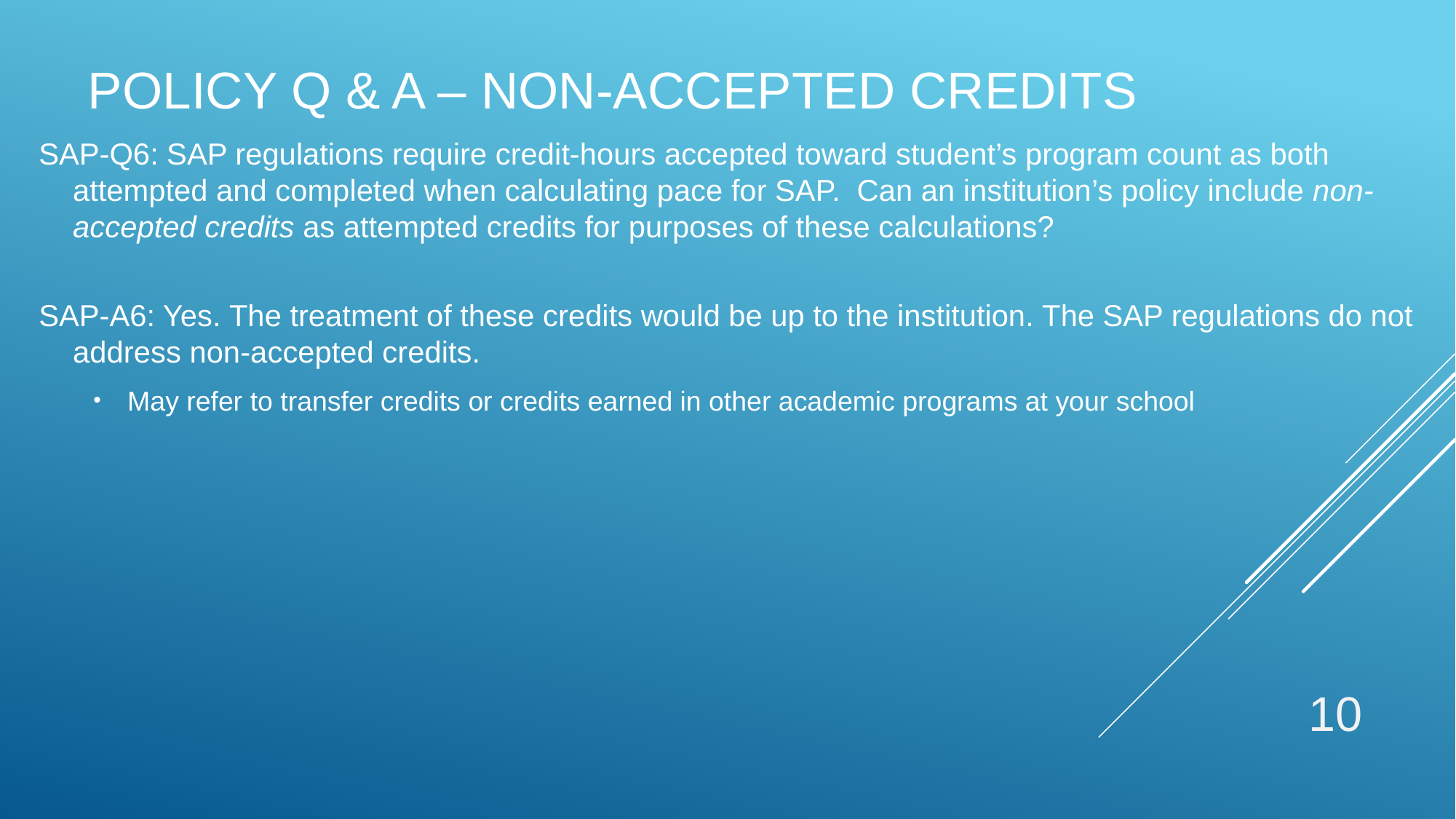

# Policy Q & A – Non-Accepted Credits
SAP-Q6: SAP regulations require credit-hours accepted toward student’s program count as both attempted and completed when calculating pace for SAP.  Can an institution’s policy include non-accepted credits as attempted credits for purposes of these calculations?

SAP-A6: Yes. The treatment of these credits would be up to the institution. The SAP regulations do not address non-accepted credits.
May refer to transfer credits or credits earned in other academic programs at your school
10